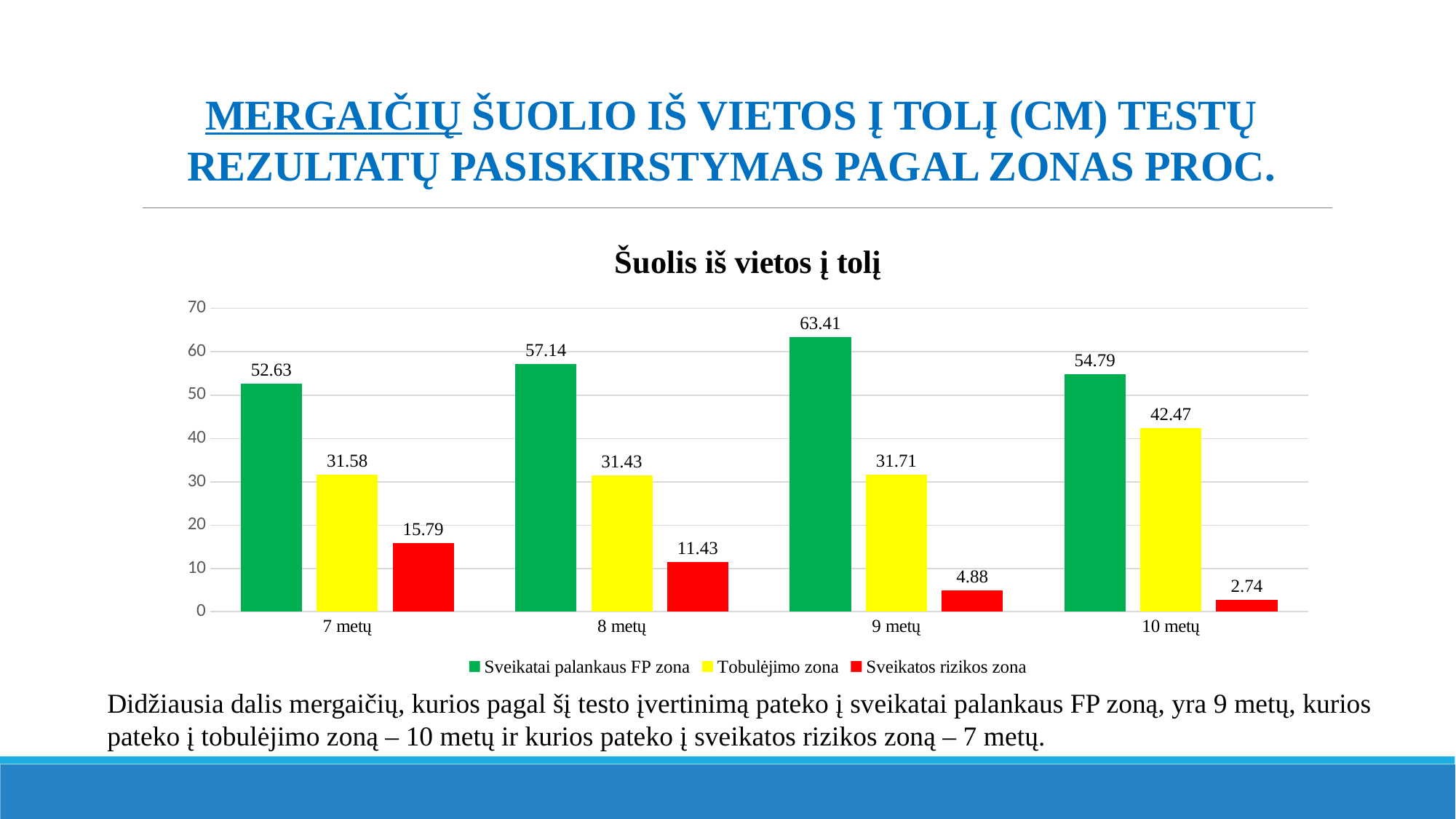

# MERGAIČIŲ ŠUOLIO IŠ VIETOS Į TOLĮ (CM) TESTŲ REZULTATŲ PASISKIRSTYMAS PAGAL ZONAS PROC.

### Chart: Šuolis iš vietos į tolį

| Category | Sveikatai palankaus FP zona | Tobulėjimo zona | Sveikatos rizikos zona |
|---|---|---|---|
| 7 metų | 52.63 | 31.58 | 15.79 |
| 8 metų | 57.14 | 31.43 | 11.43 |
| 9 metų | 63.41 | 31.71 | 4.88 |
| 10 metų | 54.79 | 42.47 | 2.74 |
Didžiausia dalis mergaičių, kurios pagal šį testo įvertinimą pateko į sveikatai palankaus FP zoną, yra 9 metų, kurios pateko į tobulėjimo zoną – 10 metų ir kurios pateko į sveikatos rizikos zoną – 7 metų.